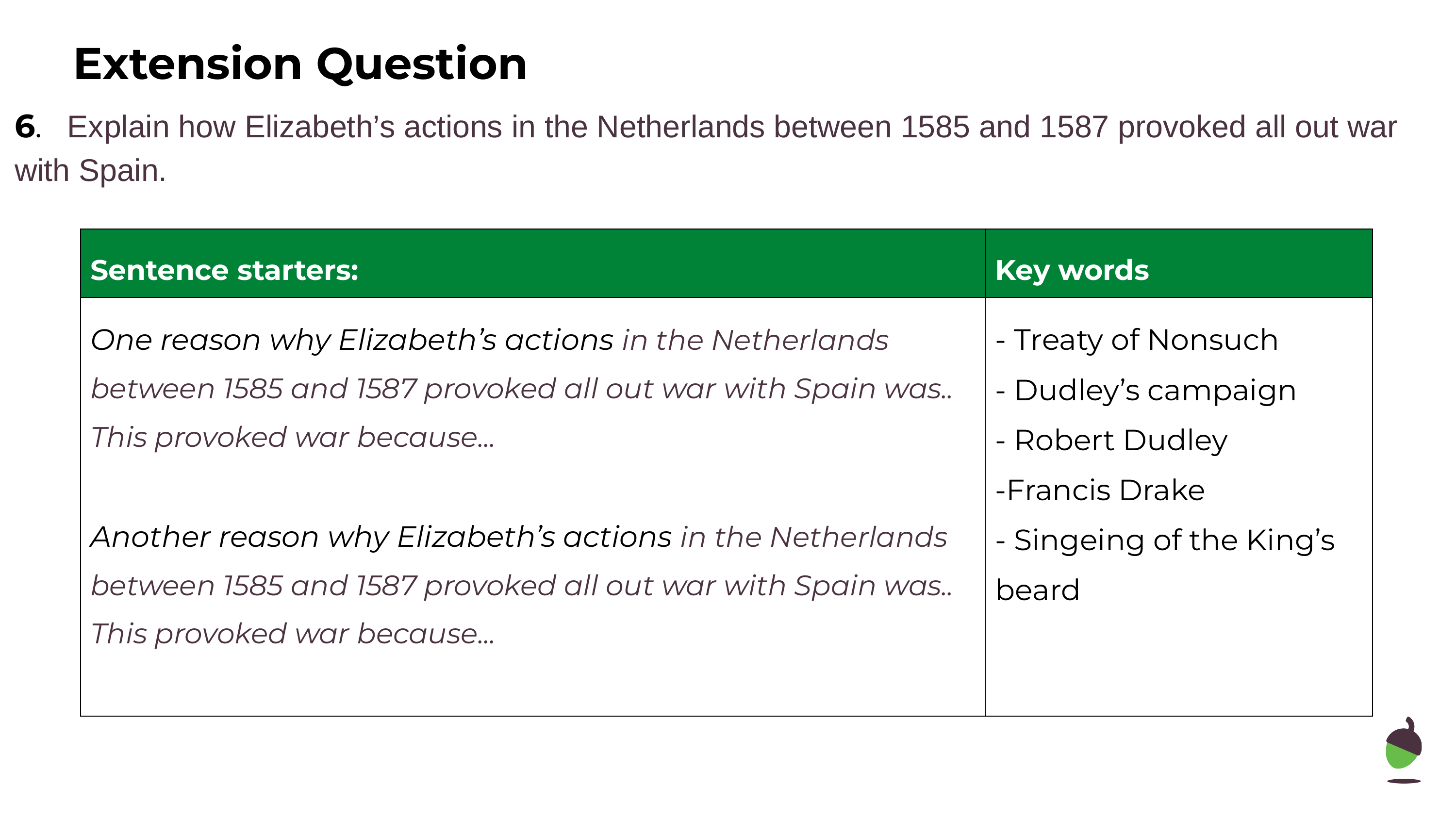

# Extension Question
6.  Explain how Elizabeth’s actions in the Netherlands between 1585 and 1587 provoked all out war with Spain.

| Sentence starters: | Key words |
| --- | --- |
| One reason why Elizabeth’s actions in the Netherlands between 1585 and 1587 provoked all out war with Spain was.. This provoked war because... Another reason why Elizabeth’s actions in the Netherlands between 1585 and 1587 provoked all out war with Spain was.. This provoked war because... | - Treaty of Nonsuch - Dudley’s campaign - Robert Dudley -Francis Drake - Singeing of the King’s beard |